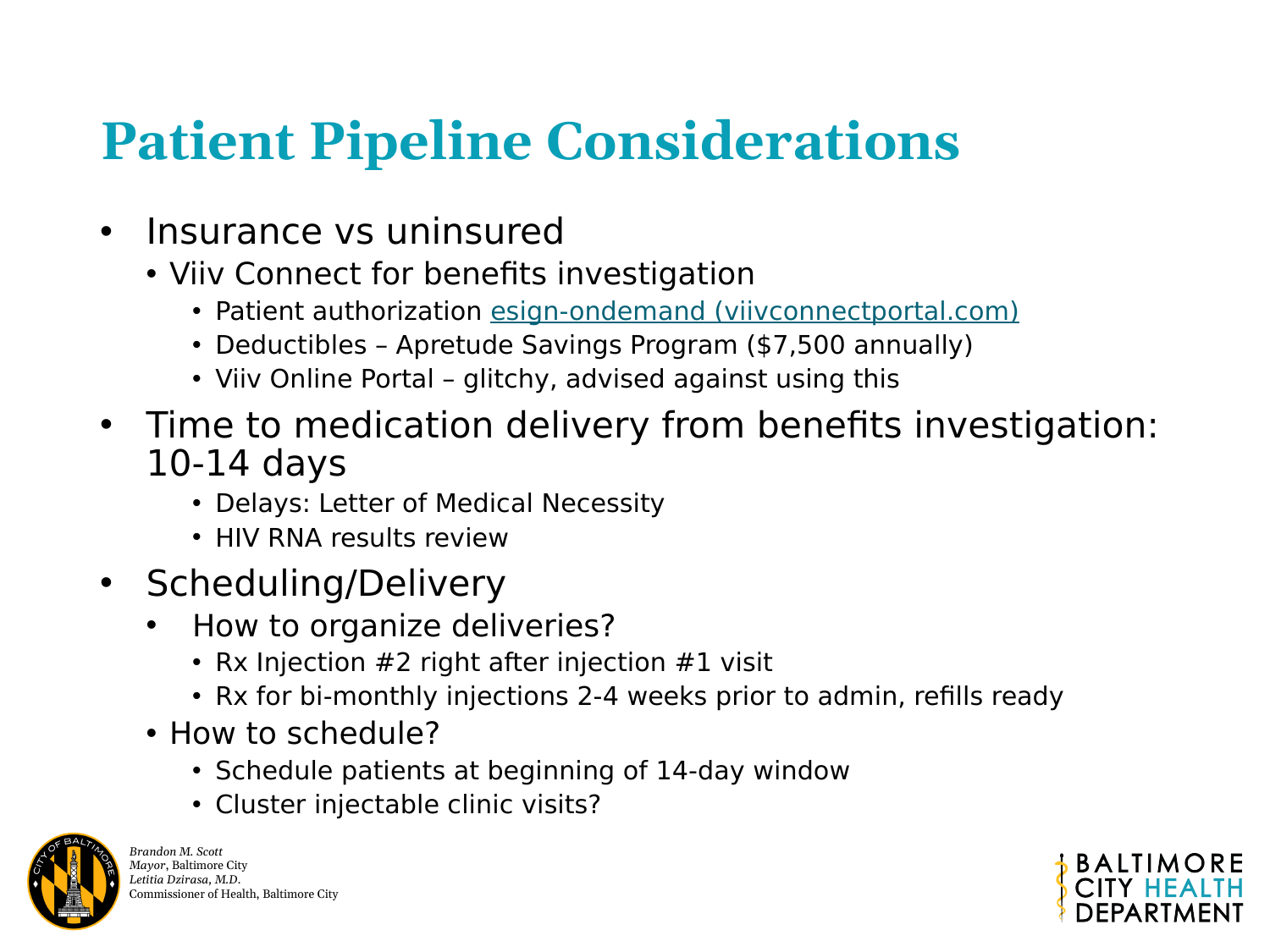

# Patient Pipeline Considerations
Insurance vs uninsured
Viiv Connect for benefits investigation
Patient authorization esign-ondemand (viivconnectportal.com)
Deductibles – Apretude Savings Program ($7,500 annually)
Viiv Online Portal – glitchy, advised against using this
Time to medication delivery from benefits investigation: 10-14 days
Delays: Letter of Medical Necessity
HIV RNA results review
Scheduling/Delivery
How to organize deliveries?
Rx Injection #2 right after injection #1 visit
Rx for bi-monthly injections 2-4 weeks prior to admin, refills ready
How to schedule?
Schedule patients at beginning of 14-day window
Cluster injectable clinic visits?